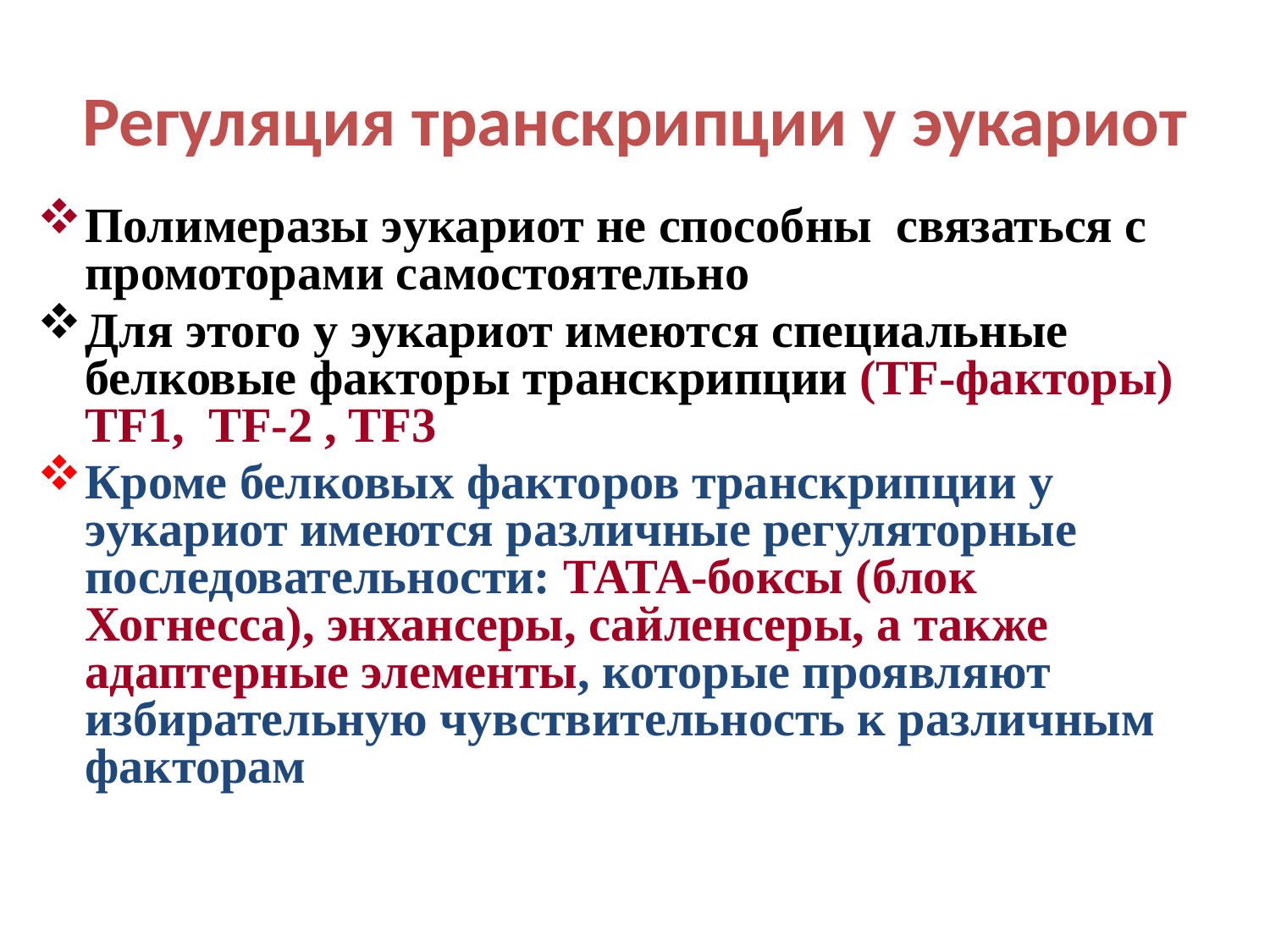

Регуляция транскрипции у эукариот
Полимеразы эукариот не способны  связаться с промоторами самостоятельно
Для этого у эукариот имеются специальные белковые факторы транскрипции (TF-факторы) TF1,  TF-2 , TF3
Кроме белковых факторов транскрипции у эукариот имеются различные регуляторные последовательности: ТАТА-боксы (блок Хогнесса), энхансеры, сайленсеры, а также адаптерные элементы, которые проявляют избирательную чувствительность к различным факторам